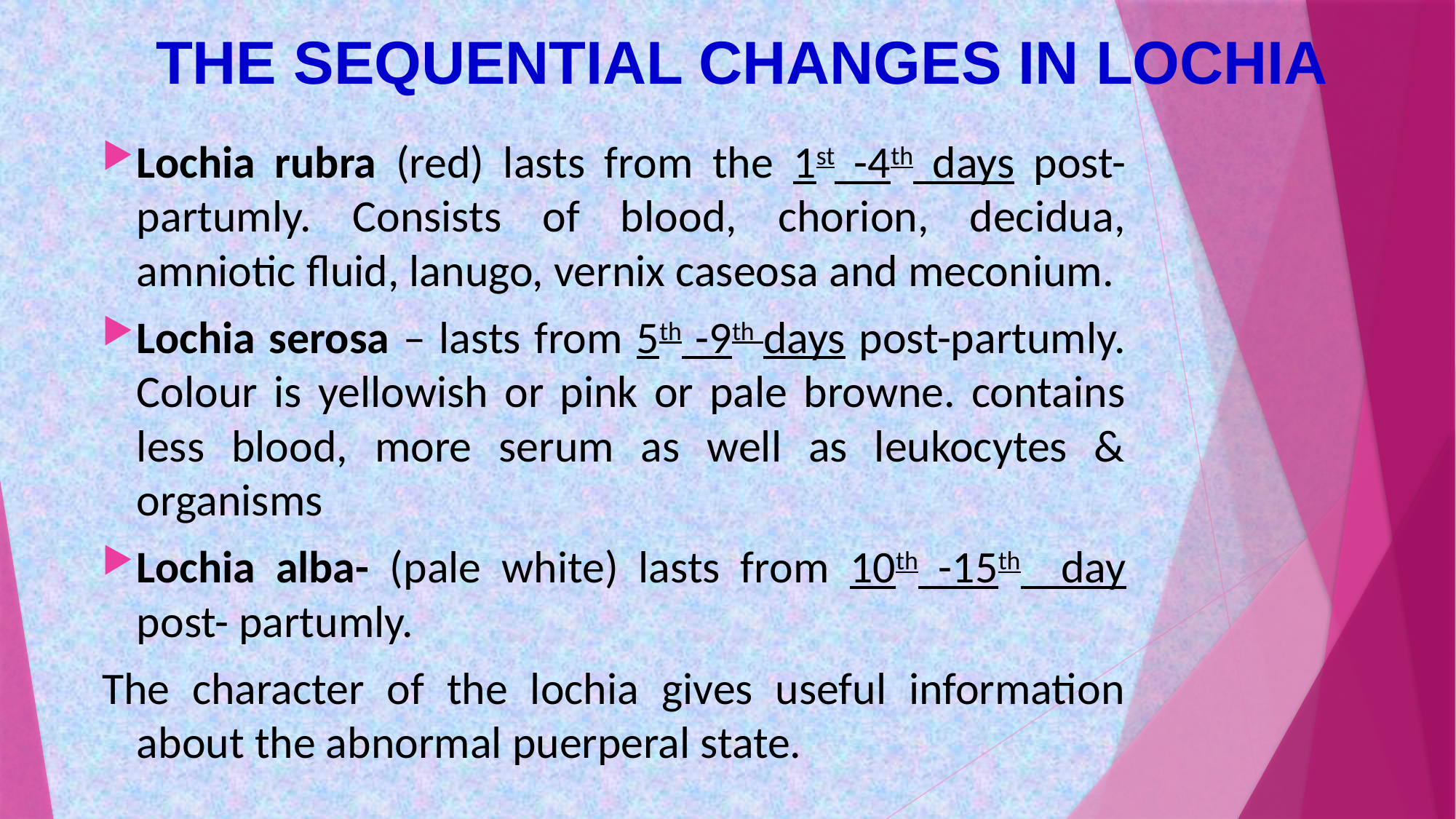

# THE SEQUENTIAL CHANGES IN LOCHIA
Lochia rubra (red) lasts from the 1st -4th days post-partumly. Consists of blood, chorion, decidua, amniotic fluid, lanugo, vernix caseosa and meconium.
Lochia serosa – lasts from 5th -9th days post-partumly. Colour is yellowish or pink or pale browne. contains less blood, more serum as well as leukocytes & organisms
Lochia alba- (pale white) lasts from 10th -15th  day post- partumly.
The character of the lochia gives useful information about the abnormal puerperal state.